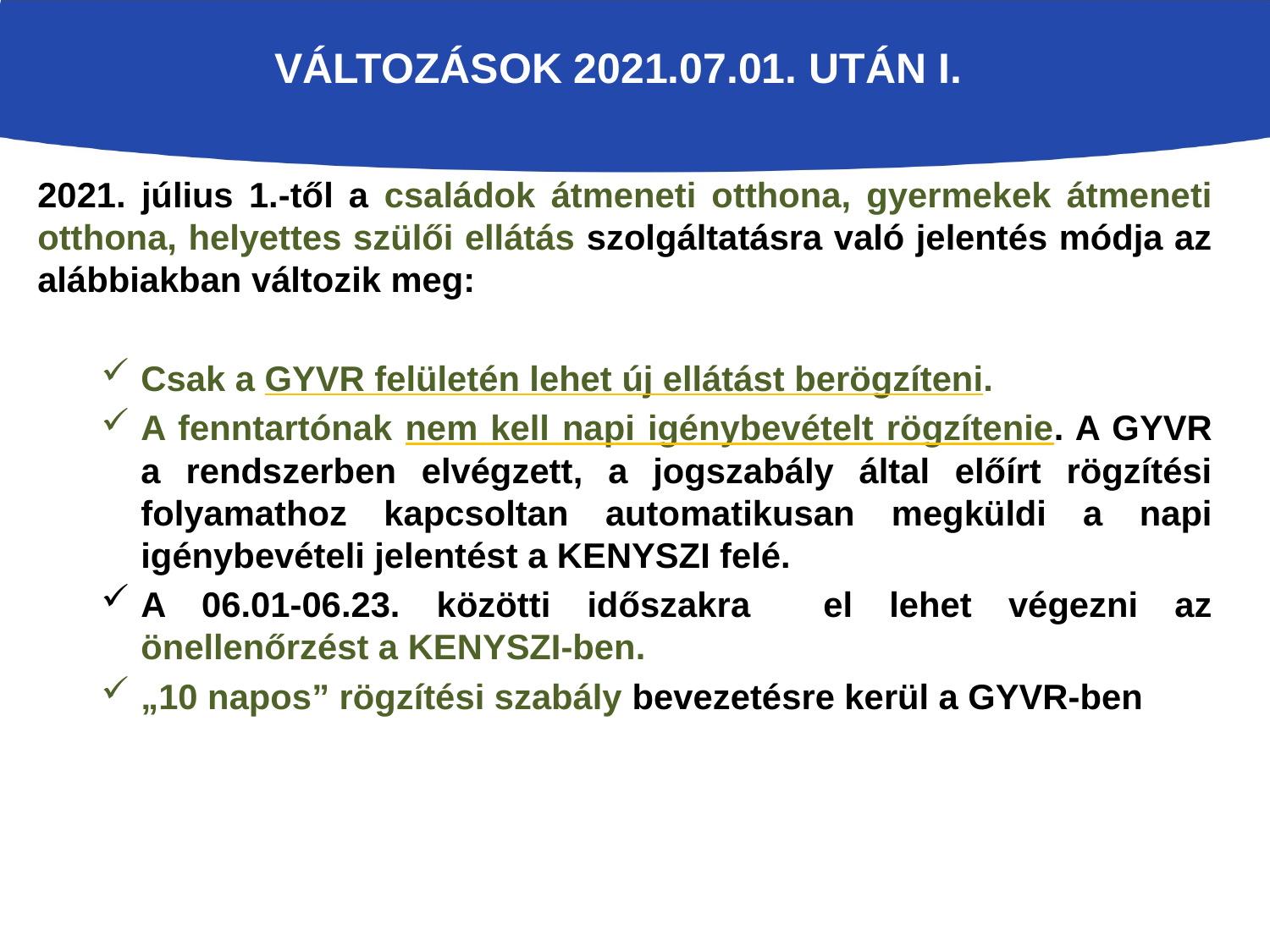

# VÁLTOZÁSOK 2021.07.01. UTÁN I.
2021. július 1.-től a családok átmeneti otthona, gyermekek átmeneti otthona, helyettes szülői ellátás szolgáltatásra való jelentés módja az alábbiakban változik meg:

Csak a GYVR felületén lehet új ellátást berögzíteni.
A fenntartónak nem kell napi igénybevételt rögzítenie. A GYVR a rendszerben elvégzett, a jogszabály által előírt rögzítési folyamathoz kapcsoltan automatikusan megküldi a napi igénybevételi jelentést a KENYSZI felé.
A 06.01-06.23. közötti időszakra  el lehet végezni az önellenőrzést a KENYSZI-ben.
„10 napos” rögzítési szabály bevezetésre kerül a GYVR-ben